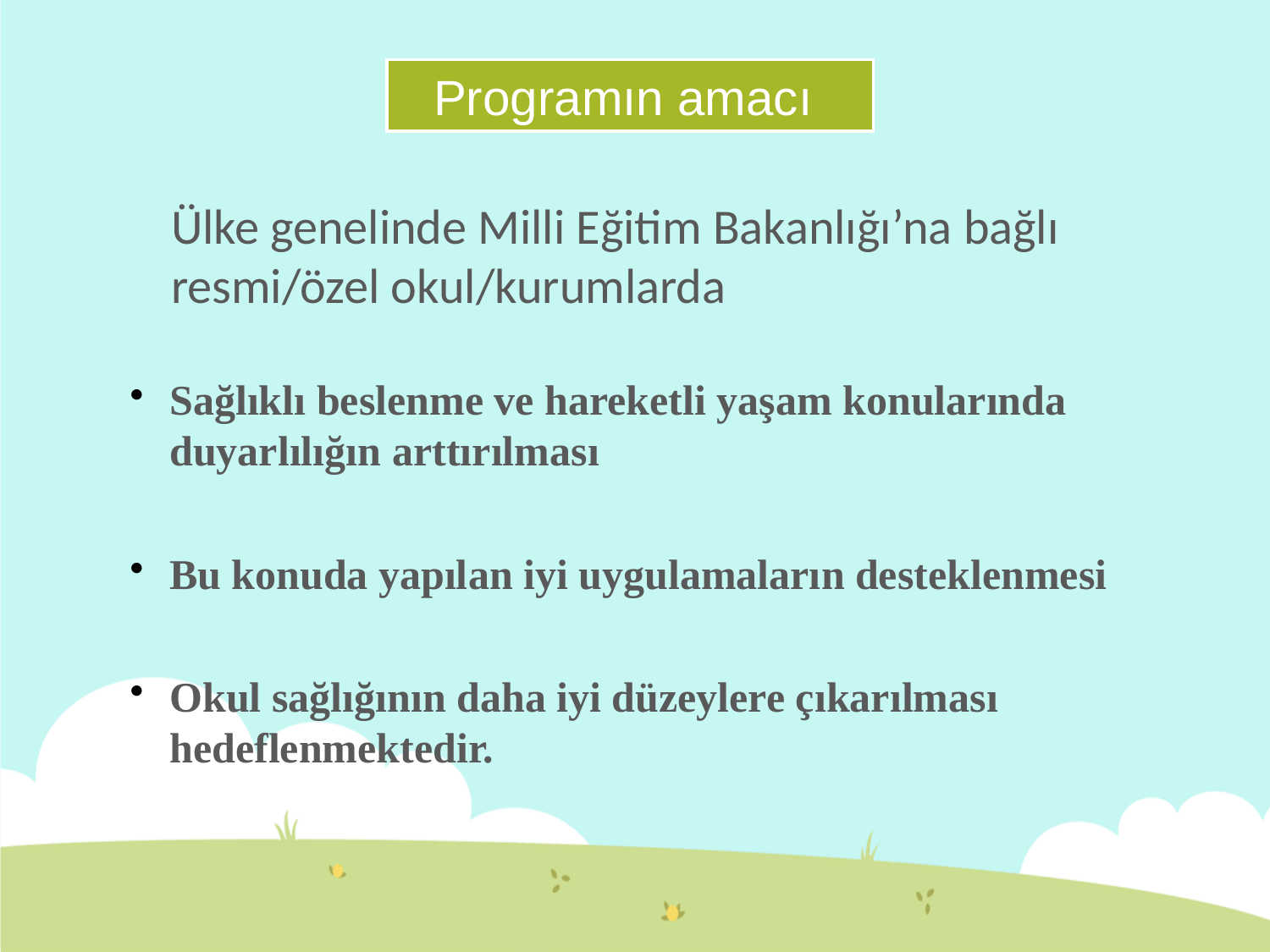

Programın amacı
Ülke genelinde Milli Eğitim Bakanlığı’na bağlı resmi/özel okul/kurumlarda

Sağlıklı beslenme ve hareketli yaşam konularında duyarlılığın arttırılması

Bu konuda yapılan iyi uygulamaların desteklenmesi

Okul sağlığının daha iyi düzeylere çıkarılması hedeflenmektedir.